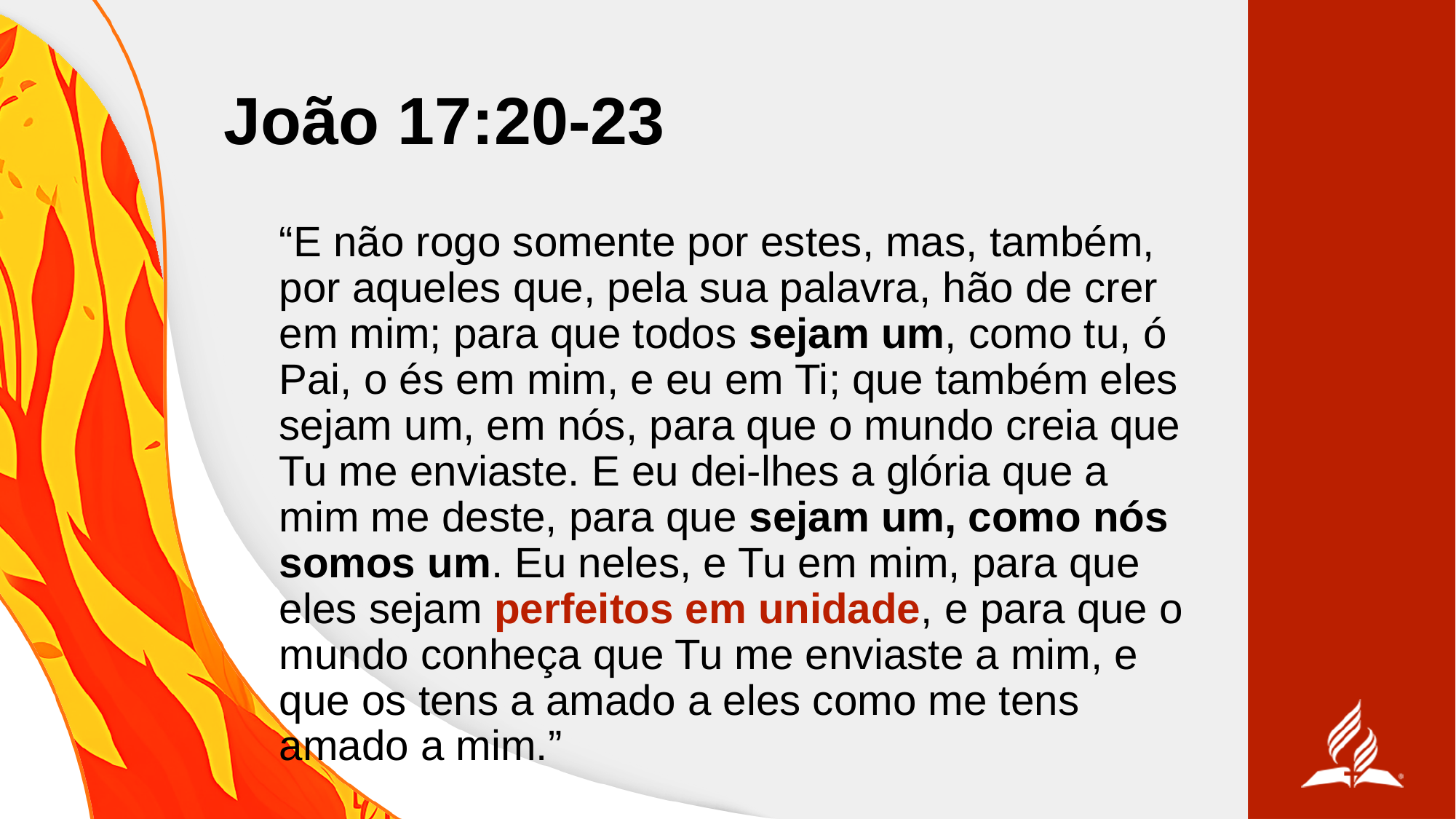

# João 17:20-23
“E não rogo somente por estes, mas, também, por aqueles que, pela sua palavra, hão de crer em mim; para que todos sejam um, como tu, ó Pai, o és em mim, e eu em Ti; que também eles sejam um, em nós, para que o mundo creia que Tu me enviaste. E eu dei-lhes a glória que a mim me deste, para que sejam um, como nós somos um. Eu neles, e Tu em mim, para que eles sejam perfeitos em unidade, e para que o mundo conheça que Tu me enviaste a mim, e que os tens a amado a eles como me tens amado a mim.”